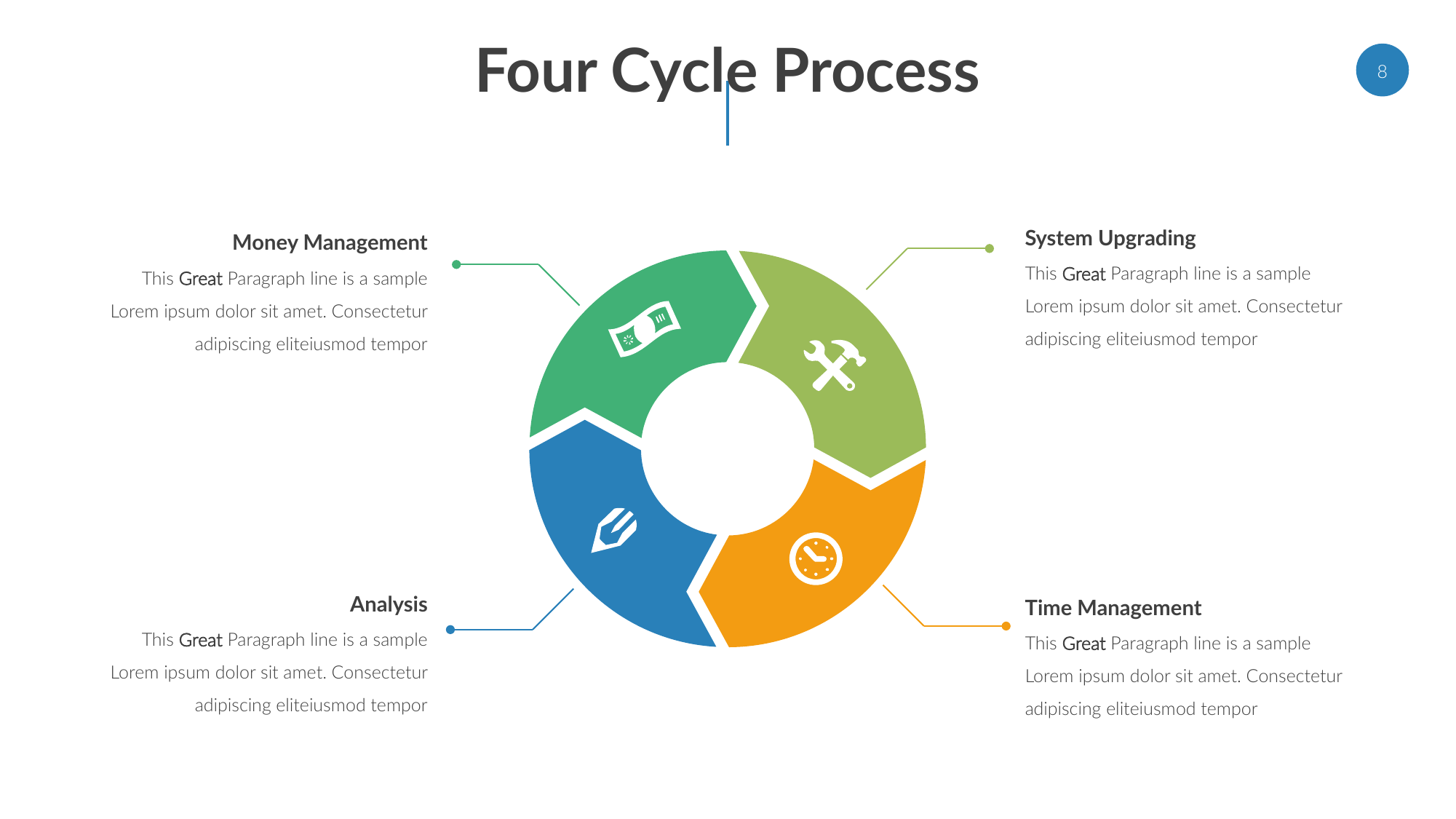

# Four Cycle Process
8
System Upgrading
Money Management
This Great Paragraph line is a sample Lorem ipsum dolor sit amet. Consectetur adipiscing eliteiusmod tempor
This Great Paragraph line is a sample Lorem ipsum dolor sit amet. Consectetur adipiscing eliteiusmod tempor

Analysis
Time Management
This Great Paragraph line is a sample Lorem ipsum dolor sit amet. Consectetur adipiscing eliteiusmod tempor
This Great Paragraph line is a sample Lorem ipsum dolor sit amet. Consectetur adipiscing eliteiusmod tempor